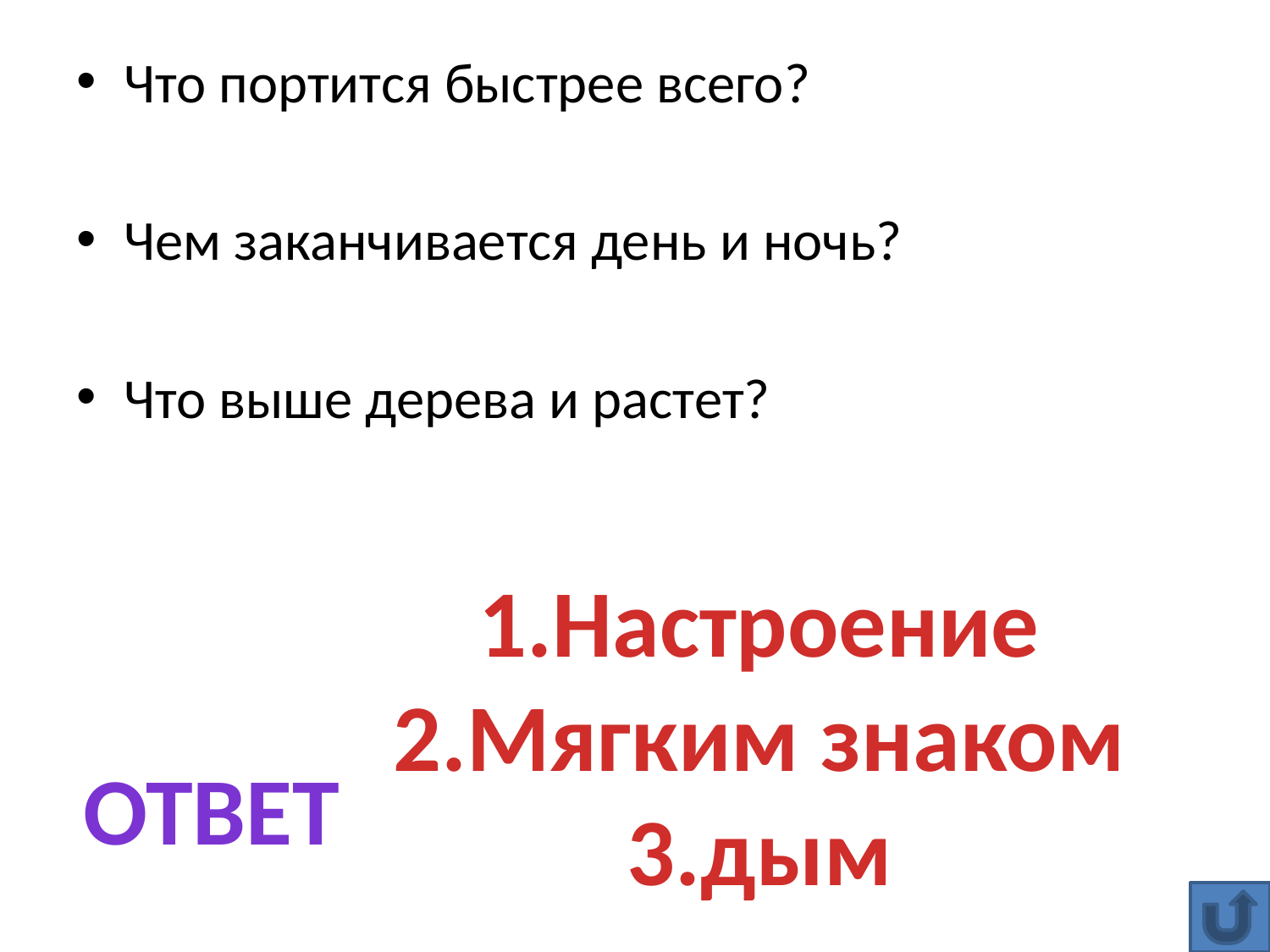

Что портится быстрее всего?

Чем заканчивается день и ночь?

Что выше дерева и растет?

1.Настроение
2.Мягким знаком
3.дым
Ответ